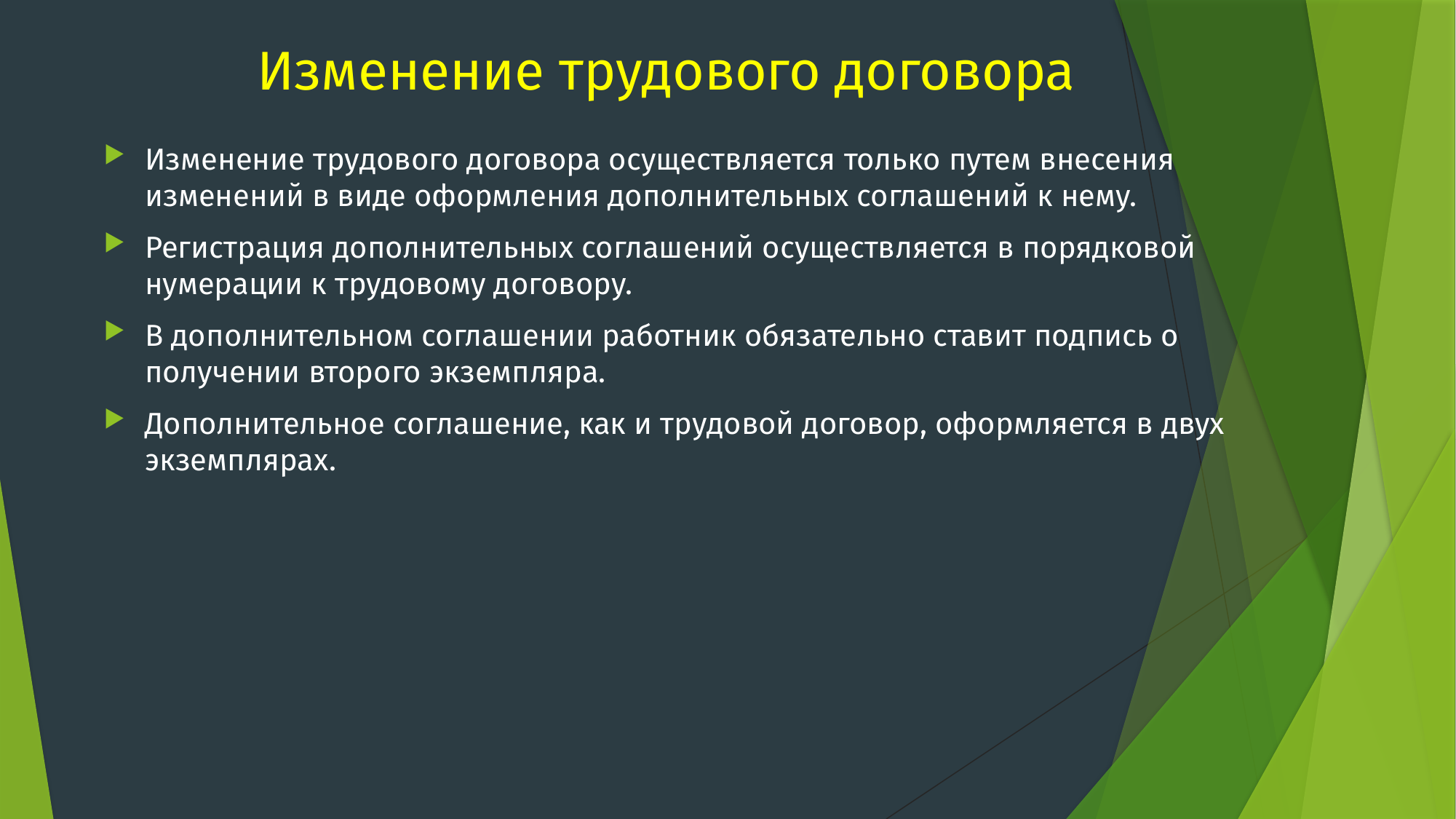

# Изменение трудового договора
Изменение трудового договора осуществляется только путем внесения изменений в виде оформления дополнительных соглашений к нему.
Регистрация дополнительных соглашений осуществляется в порядковой нумерации к трудовому договору.
В дополнительном соглашении работник обязательно ставит подпись о получении второго экземпляра.
Дополнительное соглашение, как и трудовой договор, оформляется в двух экземплярах.